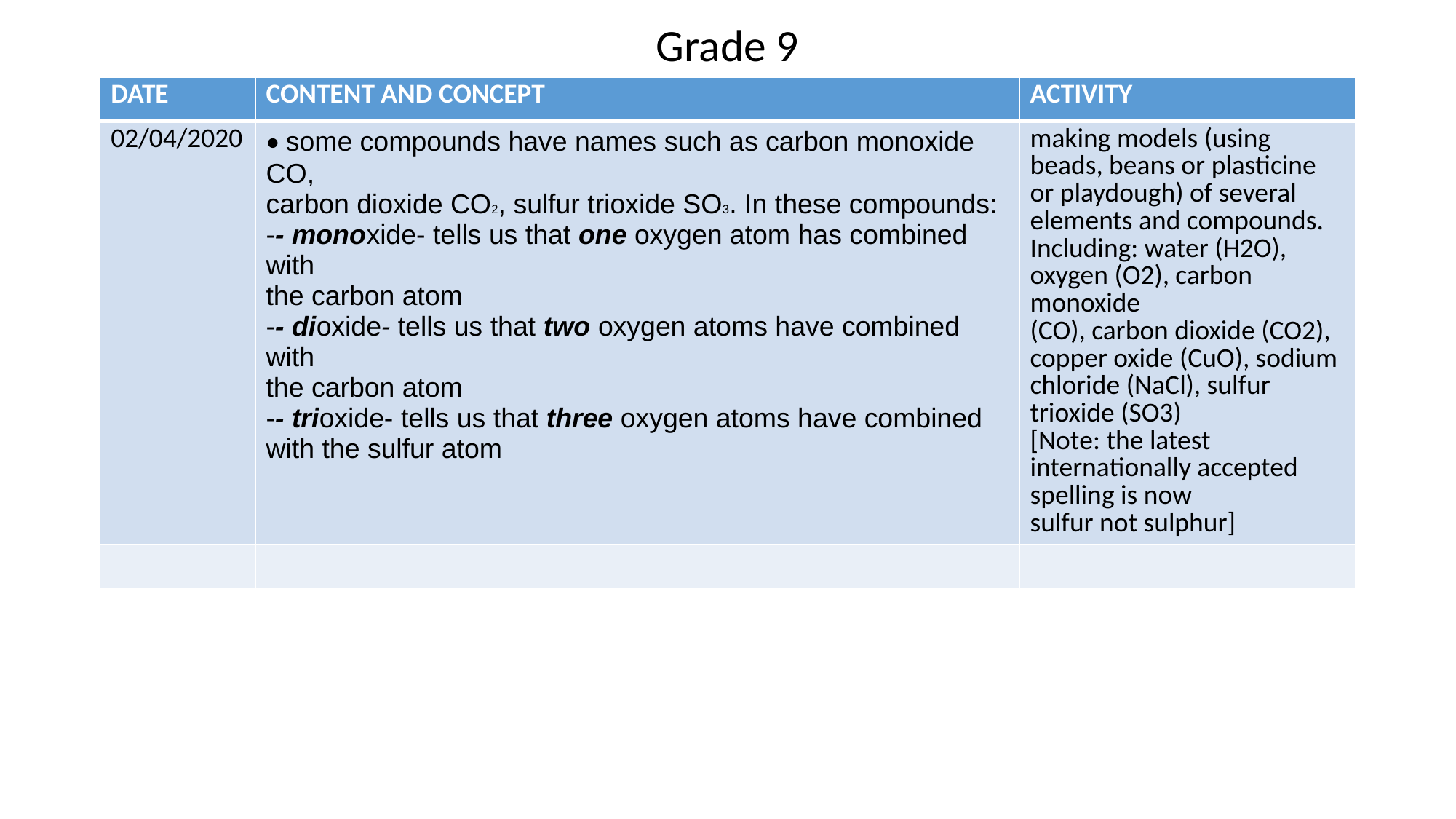

# Grade 9
| DATE | CONTENT AND CONCEPT | ACTIVITY |
| --- | --- | --- |
| 02/04/2020 | • some compounds have names such as carbon monoxide CO, carbon dioxide CO2, sulfur trioxide SO3. In these compounds: -- monoxide- tells us that one oxygen atom has combined with the carbon atom -- dioxide- tells us that two oxygen atoms have combined with the carbon atom -- trioxide- tells us that three oxygen atoms have combined with the sulfur atom | making models (using beads, beans or plasticine or playdough) of several elements and compounds. Including: water (H2O), oxygen (O2), carbon monoxide (CO), carbon dioxide (CO2), copper oxide (CuO), sodium chloride (NaCl), sulfur trioxide (SO3) [Note: the latest internationally accepted spelling is now sulfur not sulphur] |
|  |  |  |